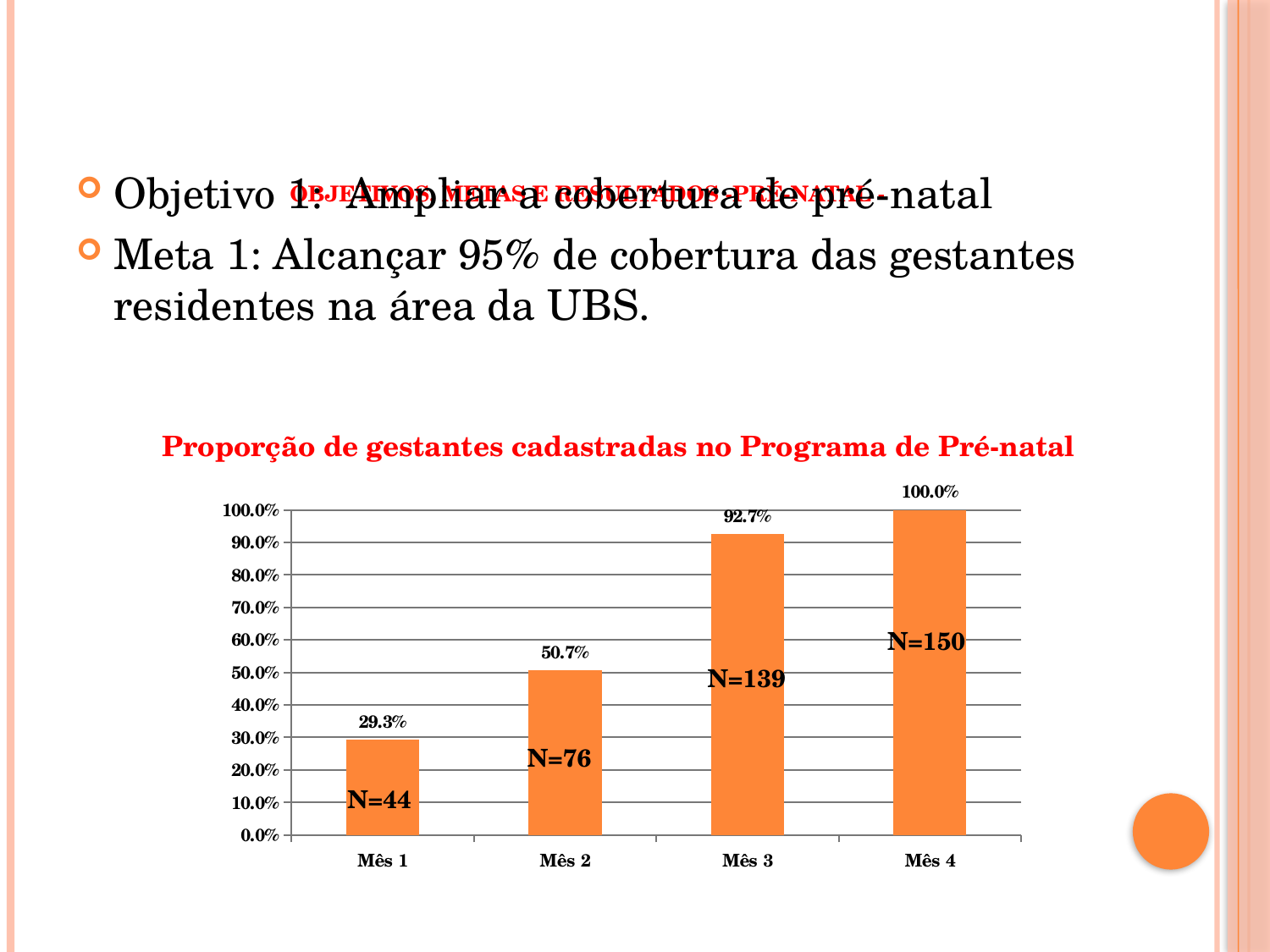

# OBJETIVOS, METAS E RESULTADOS -PRÉ-NATAL -
Objetivo 1:  Ampliar a cobertura de pré-natal
Meta 1: Alcançar 95% de cobertura das gestantes residentes na área da UBS.

Proporção de gestantes cadastradas no Programa de Pré-natal

### Chart

| Category | Proporção de gestantes cadastradas no Programa de Pré-natal.  |
|---|---|
| Mês 1 | 0.29333333333333333 |
| Mês 2 | 0.5066666666666665 |
| Mês 3 | 0.9266666666666665 |
| Mês 4 | 1.0 |
N=150
N=139
N=76
N=44